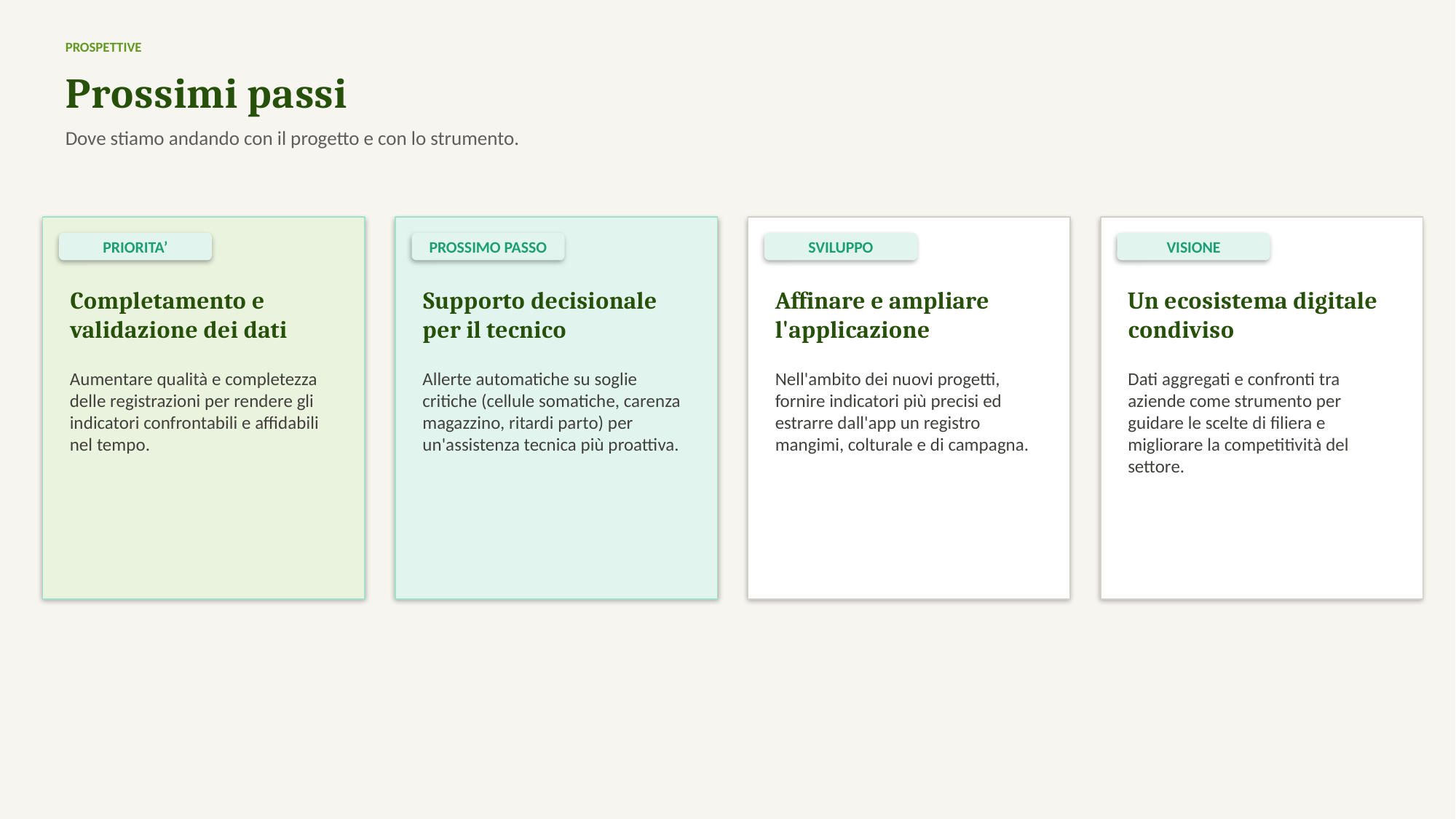

PROSPETTIVE
Prossimi passi
Dove stiamo andando con il progetto e con lo strumento.

PRIORITA’
PROSSIMO PASSO
SVILUPPO
VISIONE
Completamento e validazione dei dati
Supporto decisionale per il tecnico
Affinare e ampliare l'applicazione
Un ecosistema digitale condiviso
Aumentare qualità e completezza delle registrazioni per rendere gli indicatori confrontabili e affidabili nel tempo.
Allerte automatiche su soglie critiche (cellule somatiche, carenza magazzino, ritardi parto) per un'assistenza tecnica più proattiva.
Nell'ambito dei nuovi progetti, fornire indicatori più precisi ed estrarre dall'app un registro mangimi, colturale e di campagna.
Dati aggregati e confronti tra aziende come strumento per guidare le scelte di filiera e migliorare la competitività del settore.